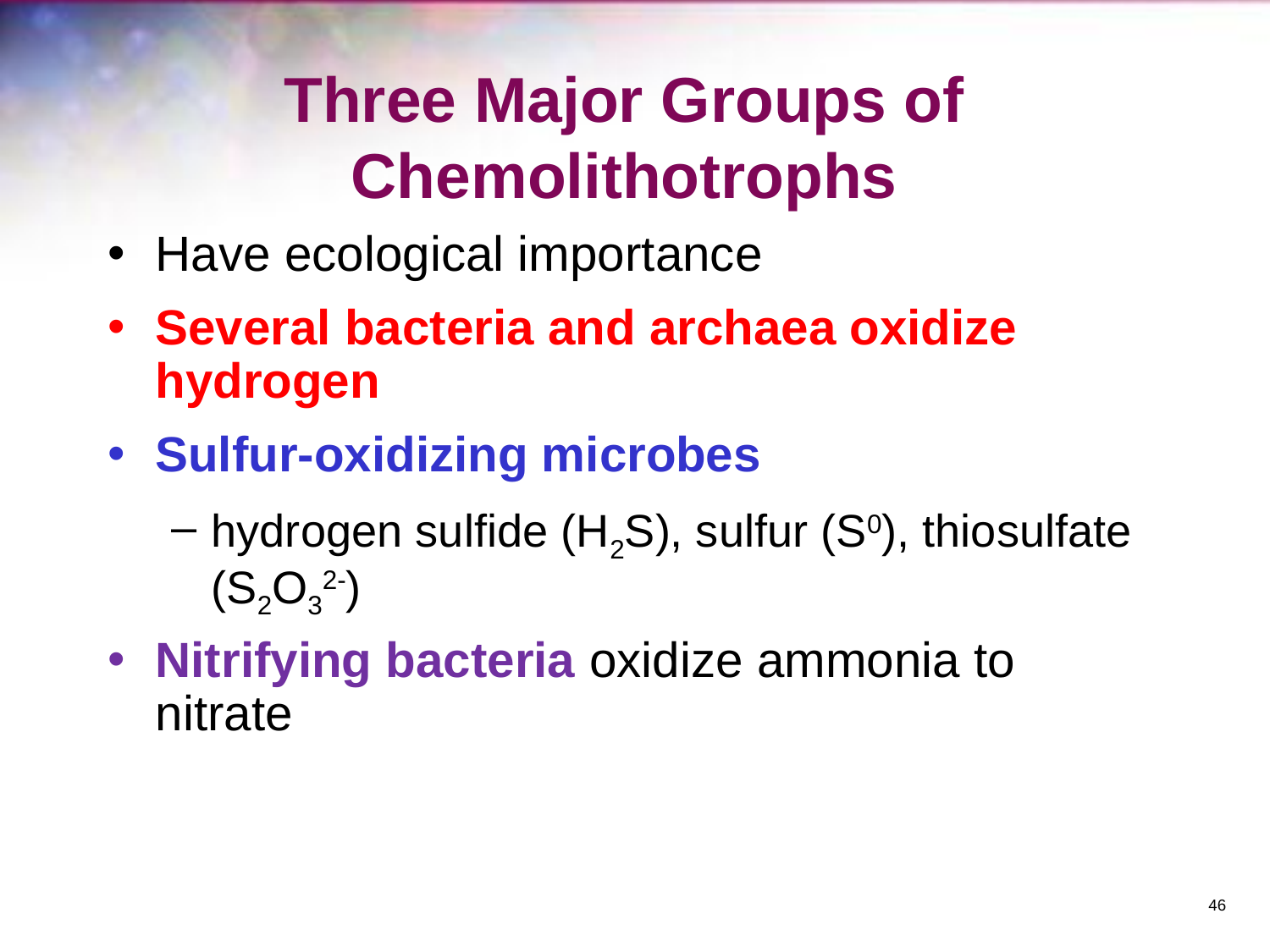

# Three Major Groups of Chemolithotrophs
Have ecological importance
Several bacteria and archaea oxidize hydrogen
Sulfur-oxidizing microbes
hydrogen sulfide (H2S), sulfur (S0), thiosulfate (S2O32-)
Nitrifying bacteria oxidize ammonia to nitrate
46